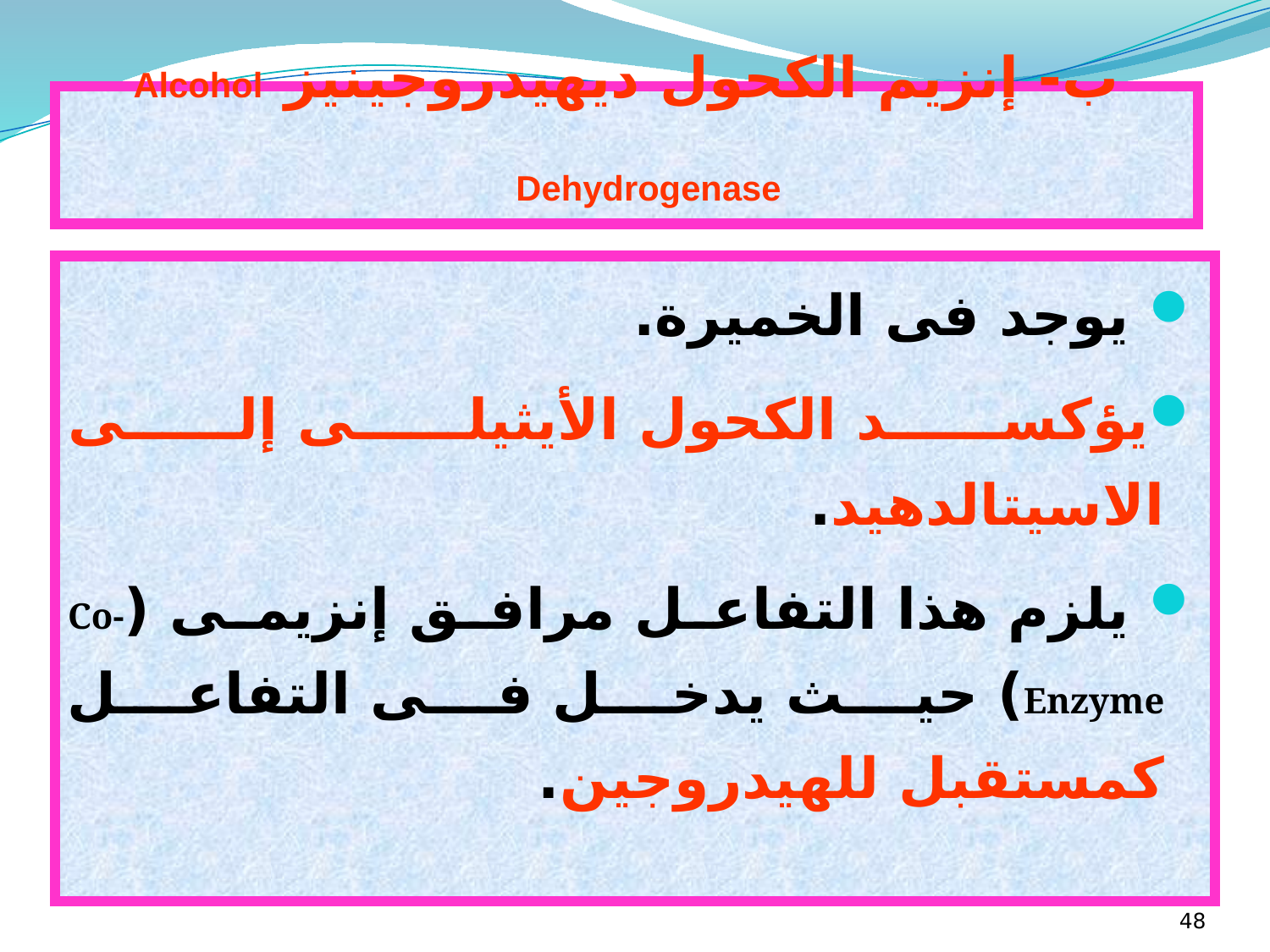

# ب- إنزيم الكحول ديهيدروجينيز Alcohol Dehydrogenase
 يوجد فى الخميرة.
يؤكسد الكحول الأيثيلى إلى الاسيتالدهيد.
 يلزم هذا التفاعل مرافق إنزيمى (Co-Enzyme) حيث يدخل فى التفاعل كمستقبل للهيدروجين.

48